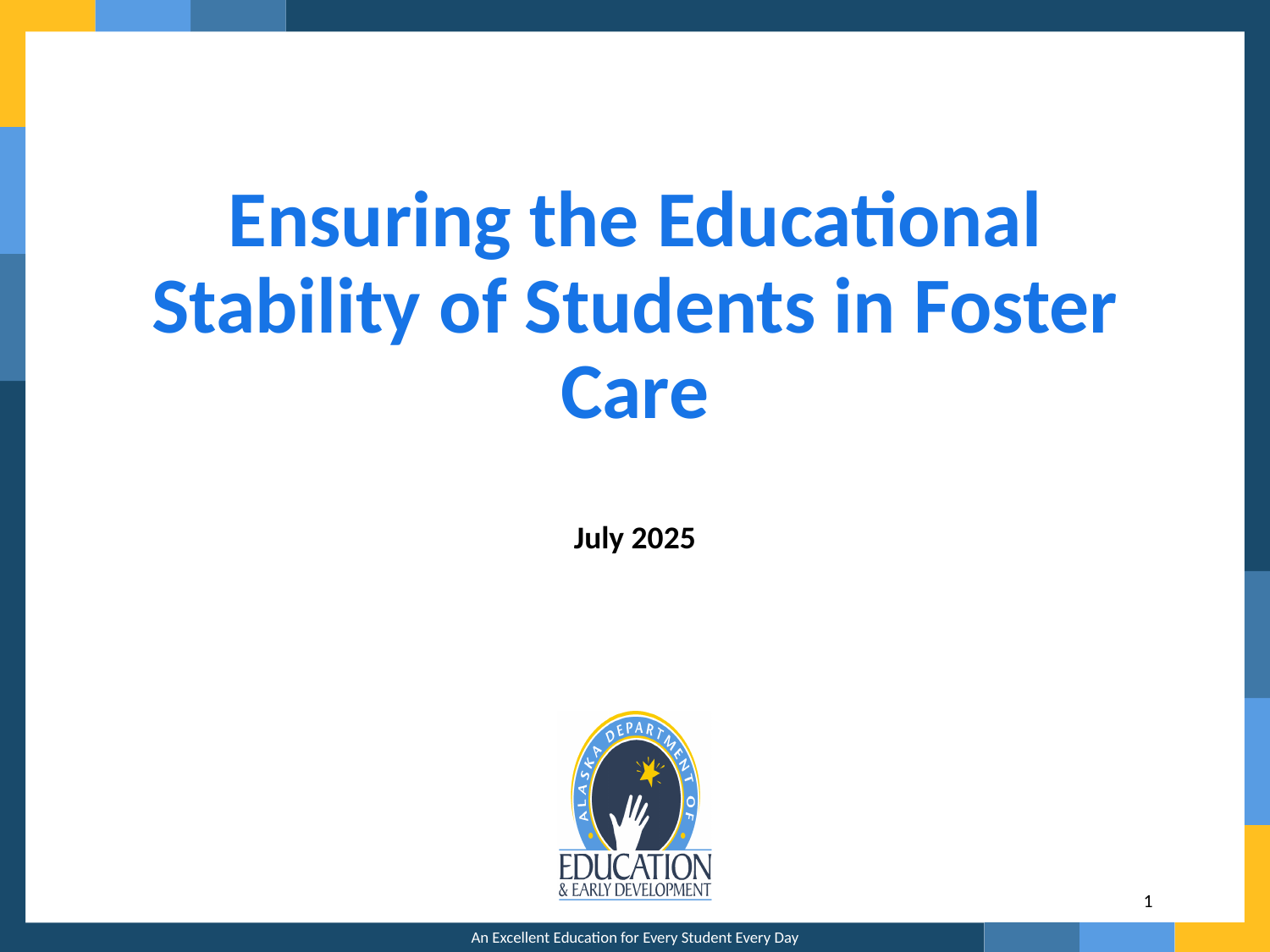

# Ensuring the Educational Stability of Students in Foster Care

July 2025